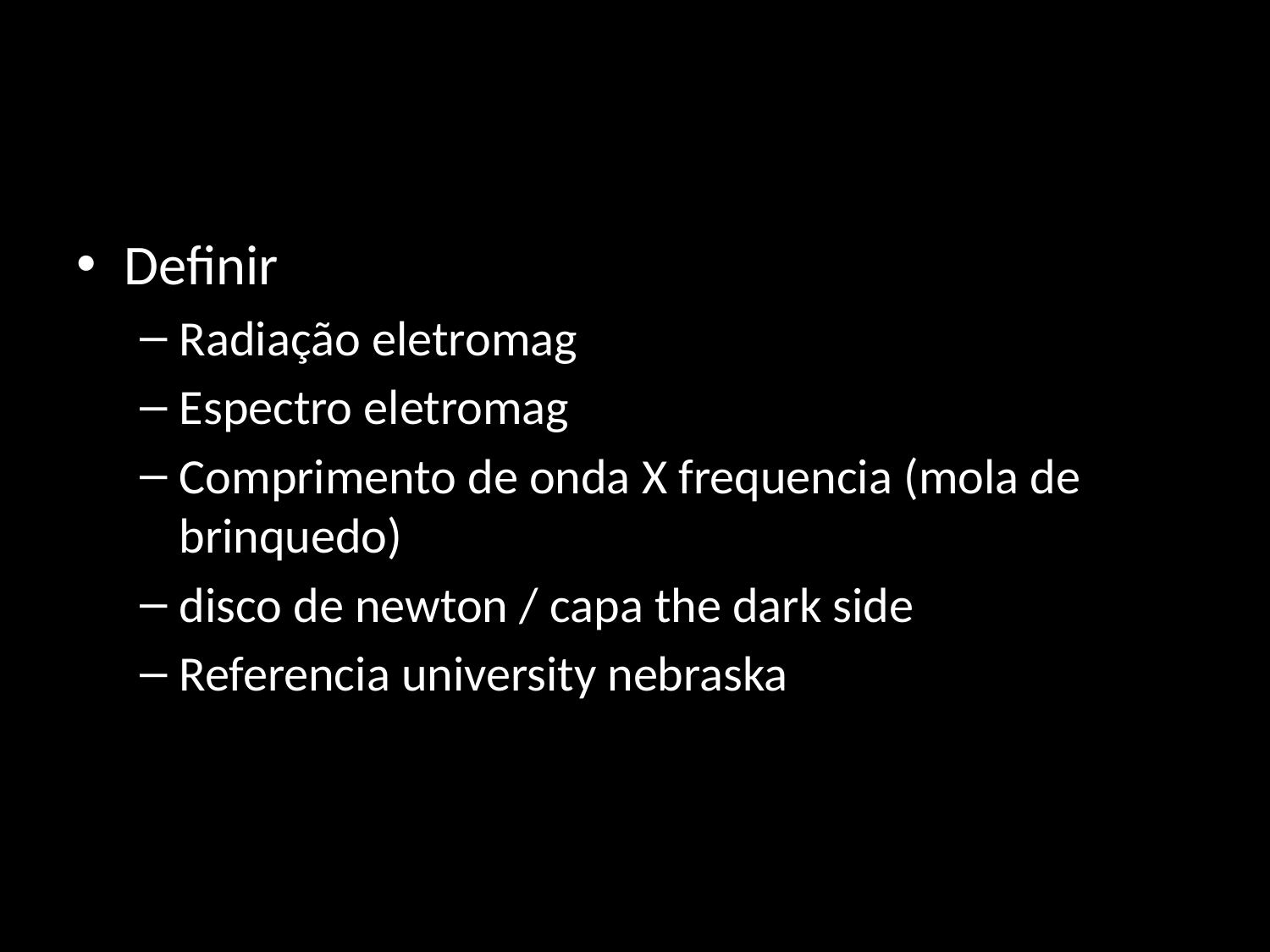

#
Definir
Radiação eletromag
Espectro eletromag
Comprimento de onda X frequencia (mola de brinquedo)
disco de newton / capa the dark side
Referencia university nebraska